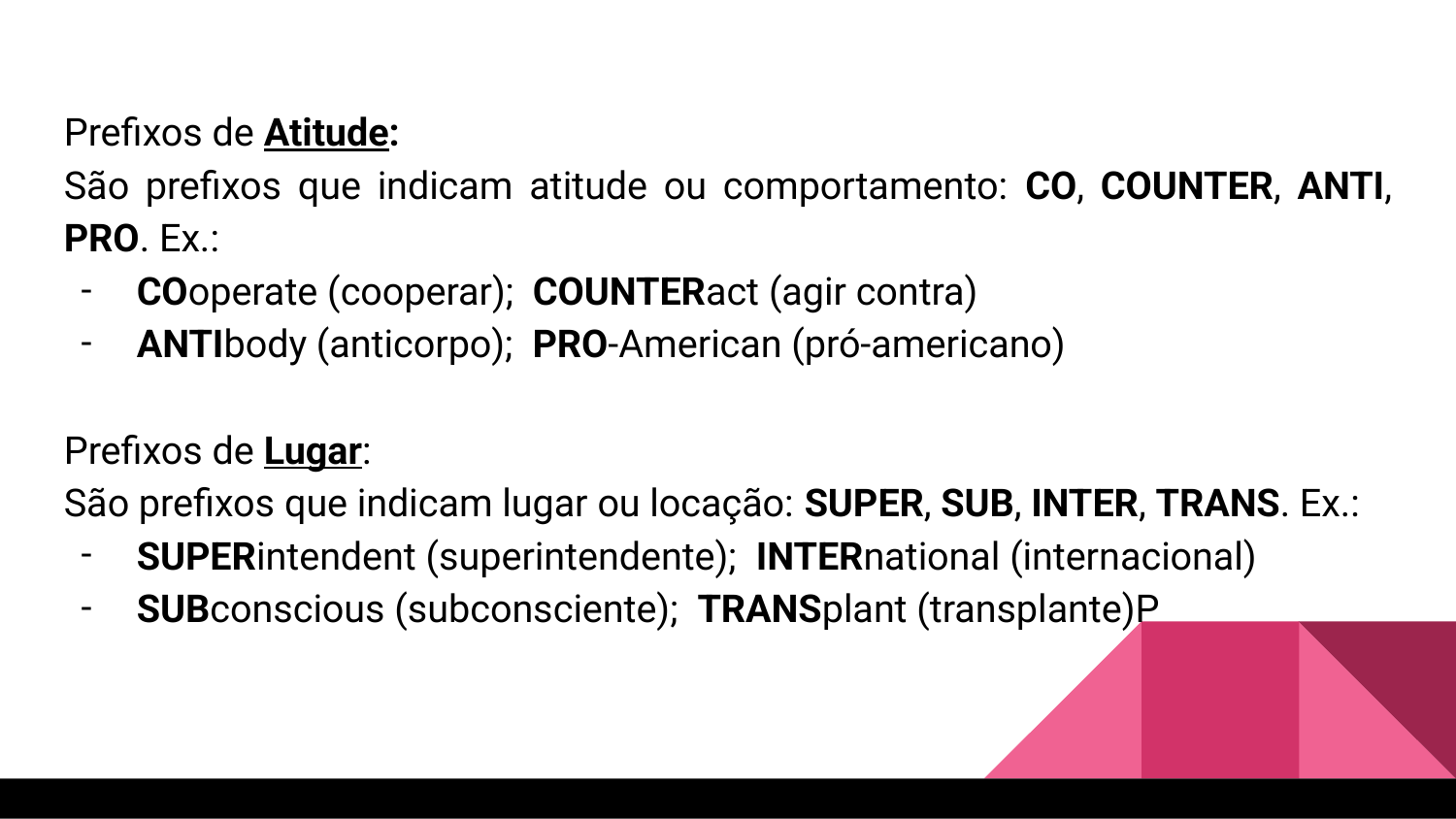

Prefixos de Atitude:
São prefixos que indicam atitude ou comportamento: CO, COUNTER, ANTI, PRO. Ex.:
COoperate (cooperar);  COUNTERact (agir contra)
ANTIbody (anticorpo);  PRO-American (pró-americano)

Prefixos de Lugar:
São prefixos que indicam lugar ou locação: SUPER, SUB, INTER, TRANS. Ex.:
SUPERintendent (superintendente);  INTERnational (internacional)
SUBconscious (subconsciente);  TRANSplant (transplante)P